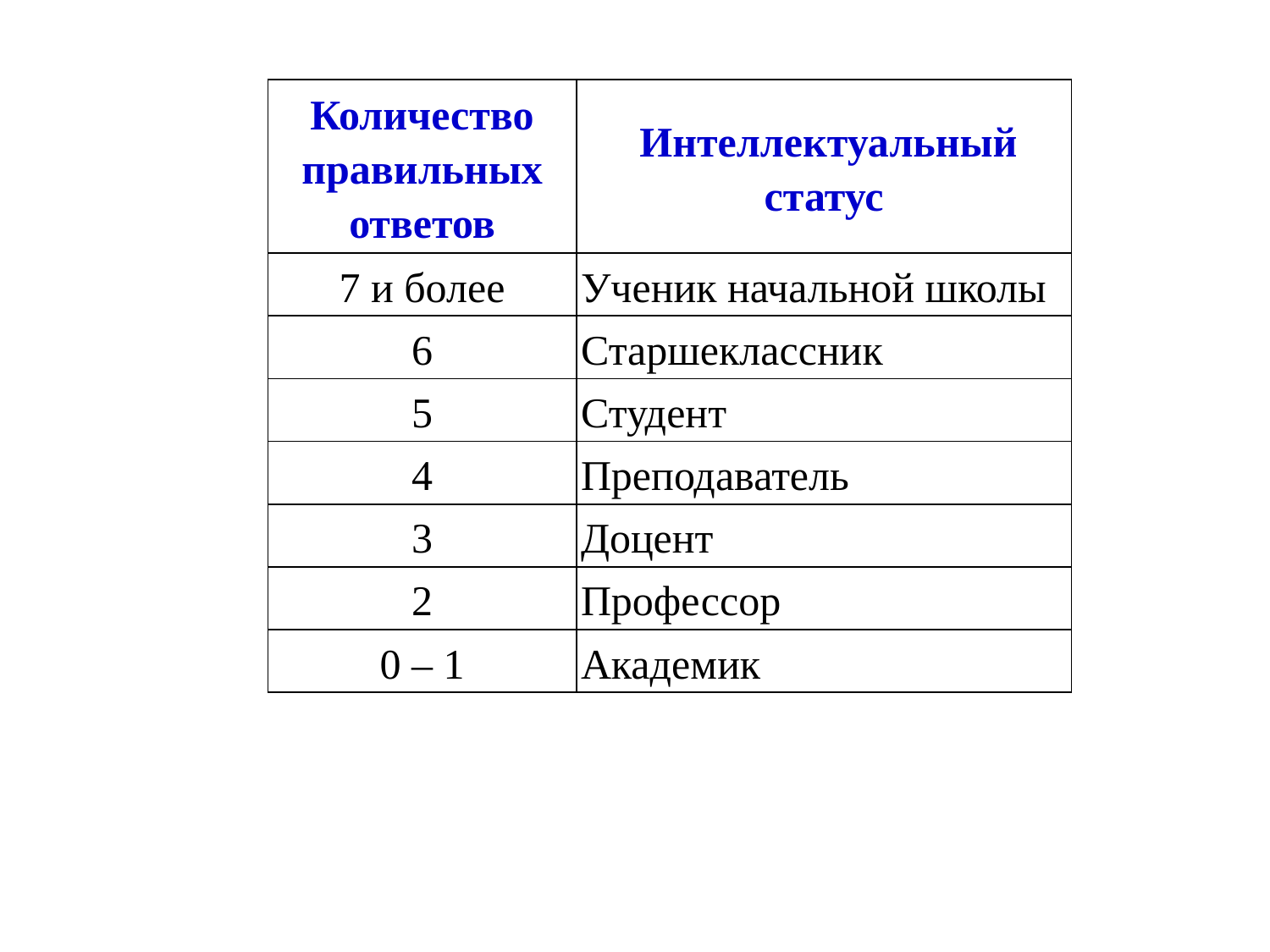

| Количество правильных ответов | Интеллектуальный статус |
| --- | --- |
| 7 и более | Ученик начальной школы |
| 6 | Старшеклассник |
| 5 | Студент |
| 4 | Преподаватель |
| 3 | Доцент |
| 2 | Профессор |
| 0 – 1 | Академик |